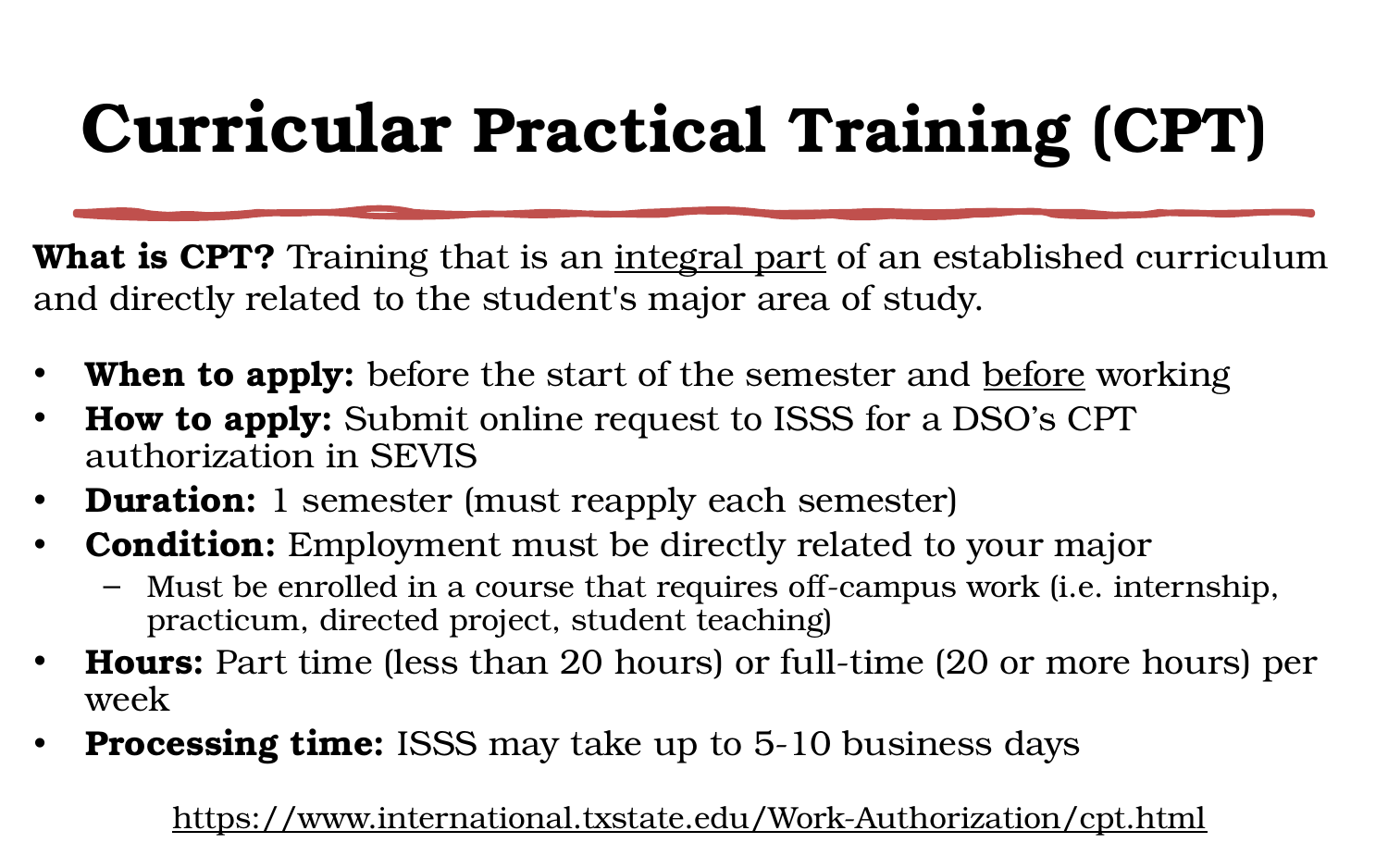

# Curricular Practical Training (CPT)

What is CPT? Training that is an integral part of an established curriculum and directly related to the student's major area of study.

When to apply: before the start of the semester and before working
How to apply: Submit online request to ISSS for a DSO’s CPT authorization in SEVIS
Duration: 1 semester (must reapply each semester)
Condition: Employment must be directly related to your major
Must be enrolled in a course that requires off-campus work (i.e. internship, practicum, directed project, student teaching)
Hours: Part time (less than 20 hours) or full-time (20 or more hours) per week
Processing time: ISSS may take up to 5-10 business days

https://www.international.txstate.edu/Work-Authorization/cpt.html